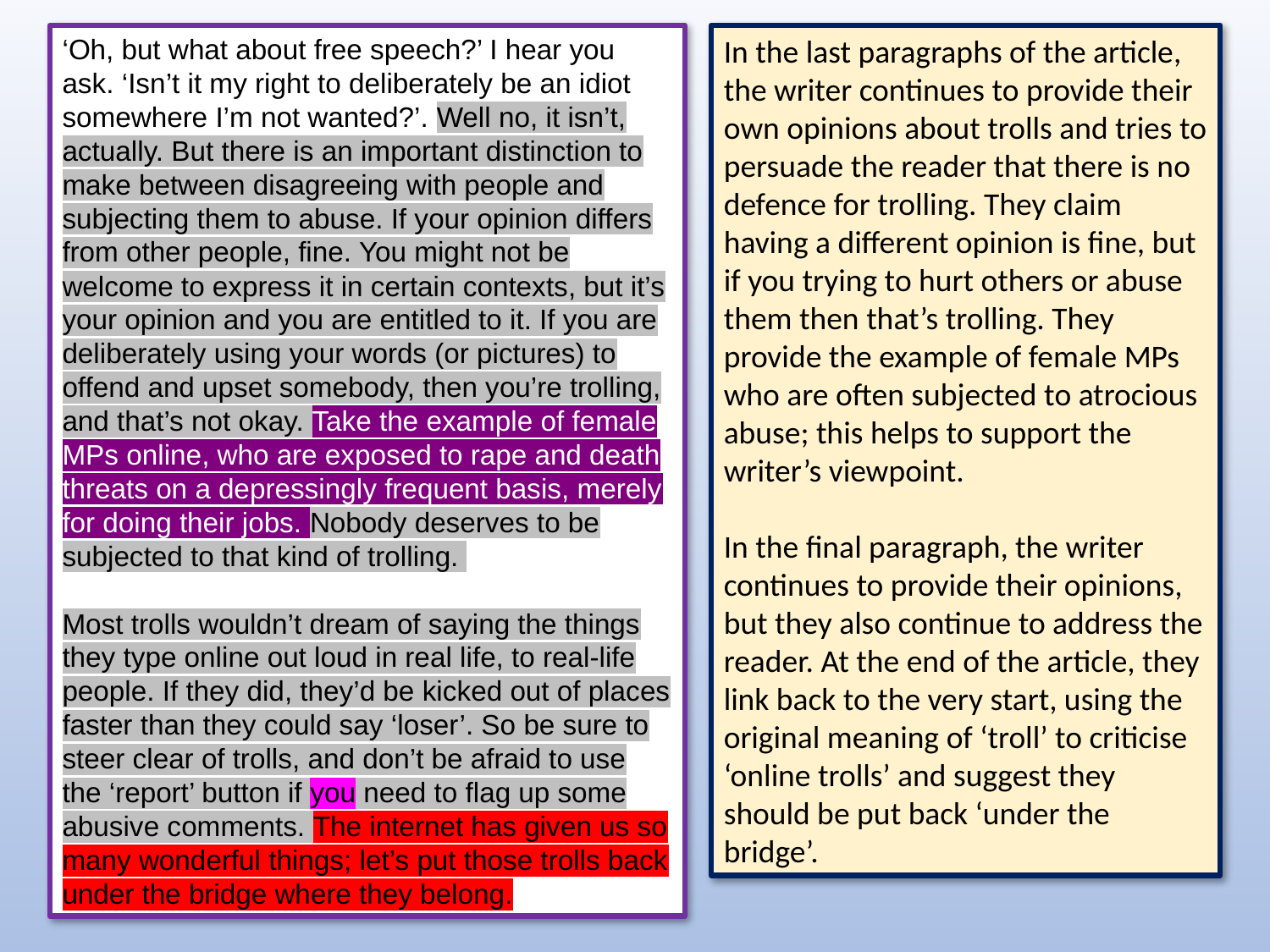

‘Oh, but what about free speech?’ I hear you ask. ‘Isn’t it my right to deliberately be an idiot somewhere I’m not wanted?’. Well no, it isn’t, actually. But there is an important distinction to make between disagreeing with people and subjecting them to abuse. If your opinion differs from other people, fine. You might not be welcome to express it in certain contexts, but it’s your opinion and you are entitled to it. If you are deliberately using your words (or pictures) to offend and upset somebody, then you’re trolling, and that’s not okay. Take the example of female MPs online, who are exposed to rape and death threats on a depressingly frequent basis, merely for doing their jobs. Nobody deserves to be subjected to that kind of trolling.

Most trolls wouldn’t dream of saying the things they type online out loud in real life, to real-life people. If they did, they’d be kicked out of places faster than they could say ‘loser’. So be sure to steer clear of trolls, and don’t be afraid to use the ‘report’ button if you need to flag up some abusive comments. The internet has given us so many wonderful things; let’s put those trolls back under the bridge where they belong.
In the last paragraphs of the article, the writer continues to provide their own opinions about trolls and tries to persuade the reader that there is no defence for trolling. They claim having a different opinion is fine, but if you trying to hurt others or abuse them then that’s trolling. They provide the example of female MPs who are often subjected to atrocious abuse; this helps to support the writer’s viewpoint.

In the final paragraph, the writer continues to provide their opinions, but they also continue to address the reader. At the end of the article, they link back to the very start, using the original meaning of ‘troll’ to criticise ‘online trolls’ and suggest they should be put back ‘under the bridge’.